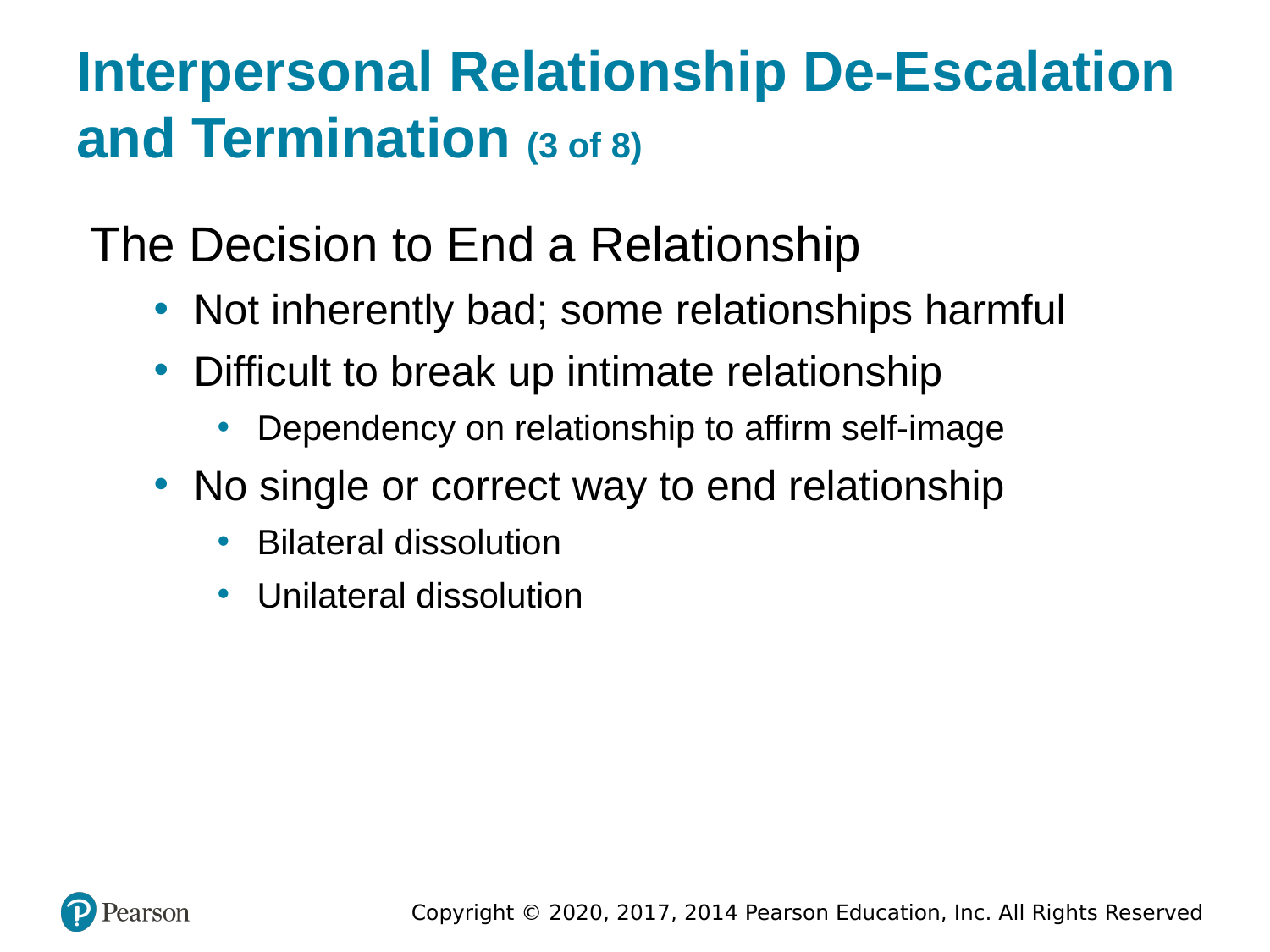

# Interpersonal Relationship De-Escalation and Termination (3 of 8)
The Decision to End a Relationship
Not inherently bad; some relationships harmful
Difficult to break up intimate relationship
Dependency on relationship to affirm self-image
No single or correct way to end relationship
Bilateral dissolution
Unilateral dissolution